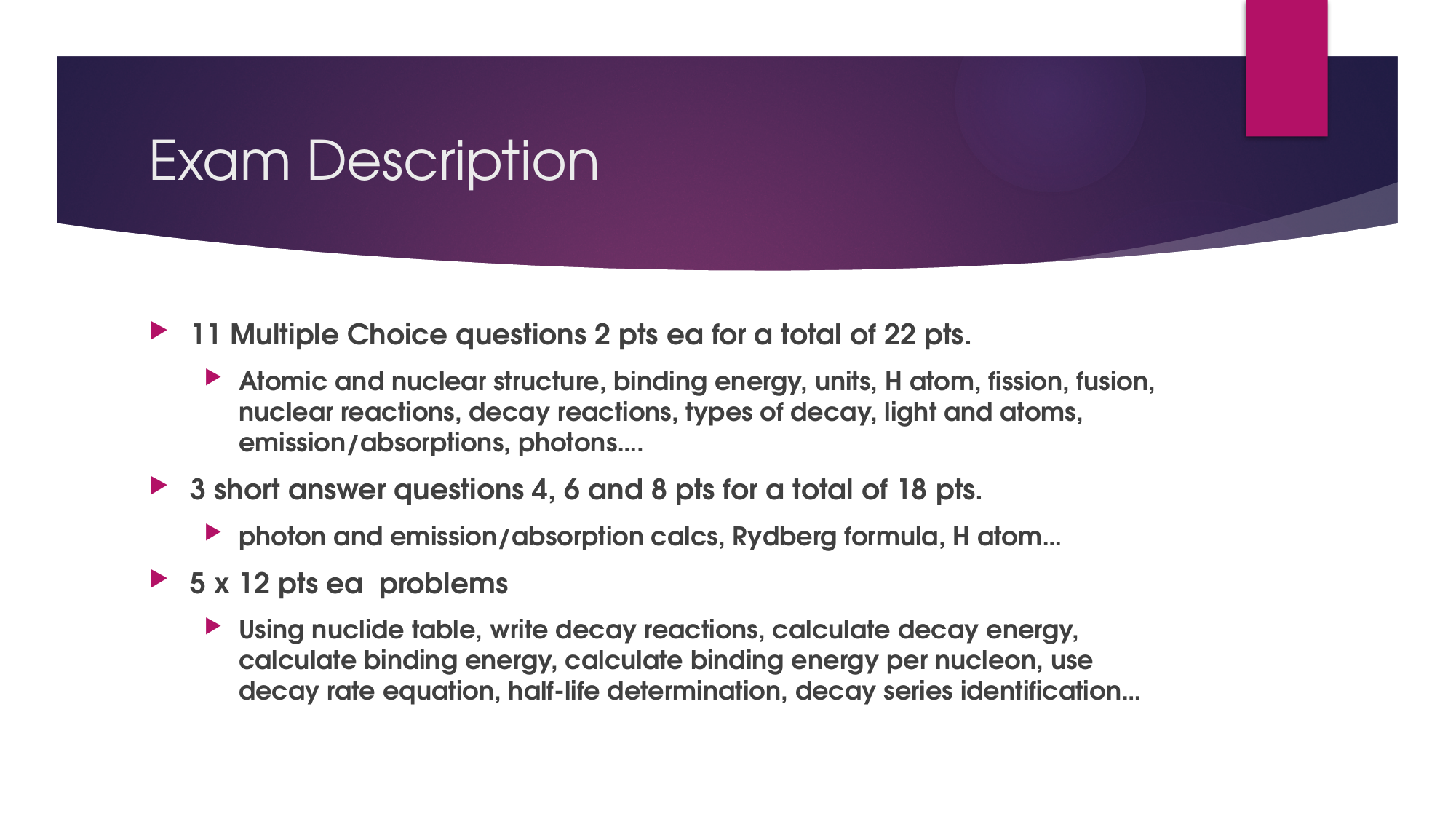

# Exam Description
11 Multiple Choice questions 2 pts ea for a total of 22 pts.
Atomic and nuclear structure, binding energy, units, H atom, fission, fusion, nuclear reactions, decay reactions, types of decay, light and atoms, emission/absorptions, photons….
3 short answer questions 4, 6 and 8 pts for a total of 18 pts.
photon and emission/absorption calcs, Rydberg formula, H atom…
5 x 12 pts ea  problems
Using nuclide table, write decay reactions, calculate decay energy, calculate binding energy, calculate binding energy per nucleon, use decay rate equation, half-life determination, decay series identification…